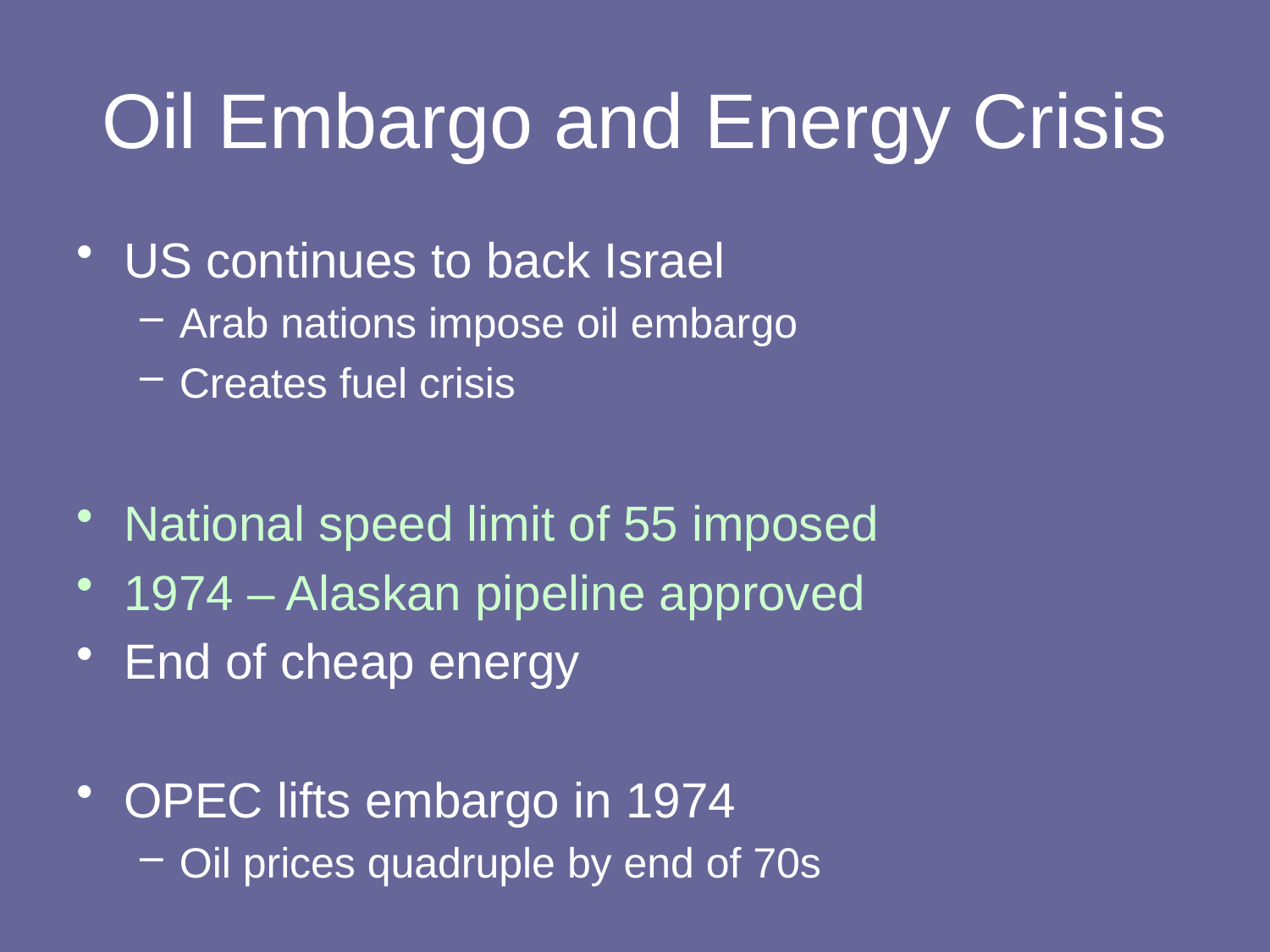

# Oil Embargo and Energy Crisis
US continues to back Israel
Arab nations impose oil embargo
Creates fuel crisis

National speed limit of 55 imposed
1974 – Alaskan pipeline approved
End of cheap energy

OPEC lifts embargo in 1974
Oil prices quadruple by end of 70s